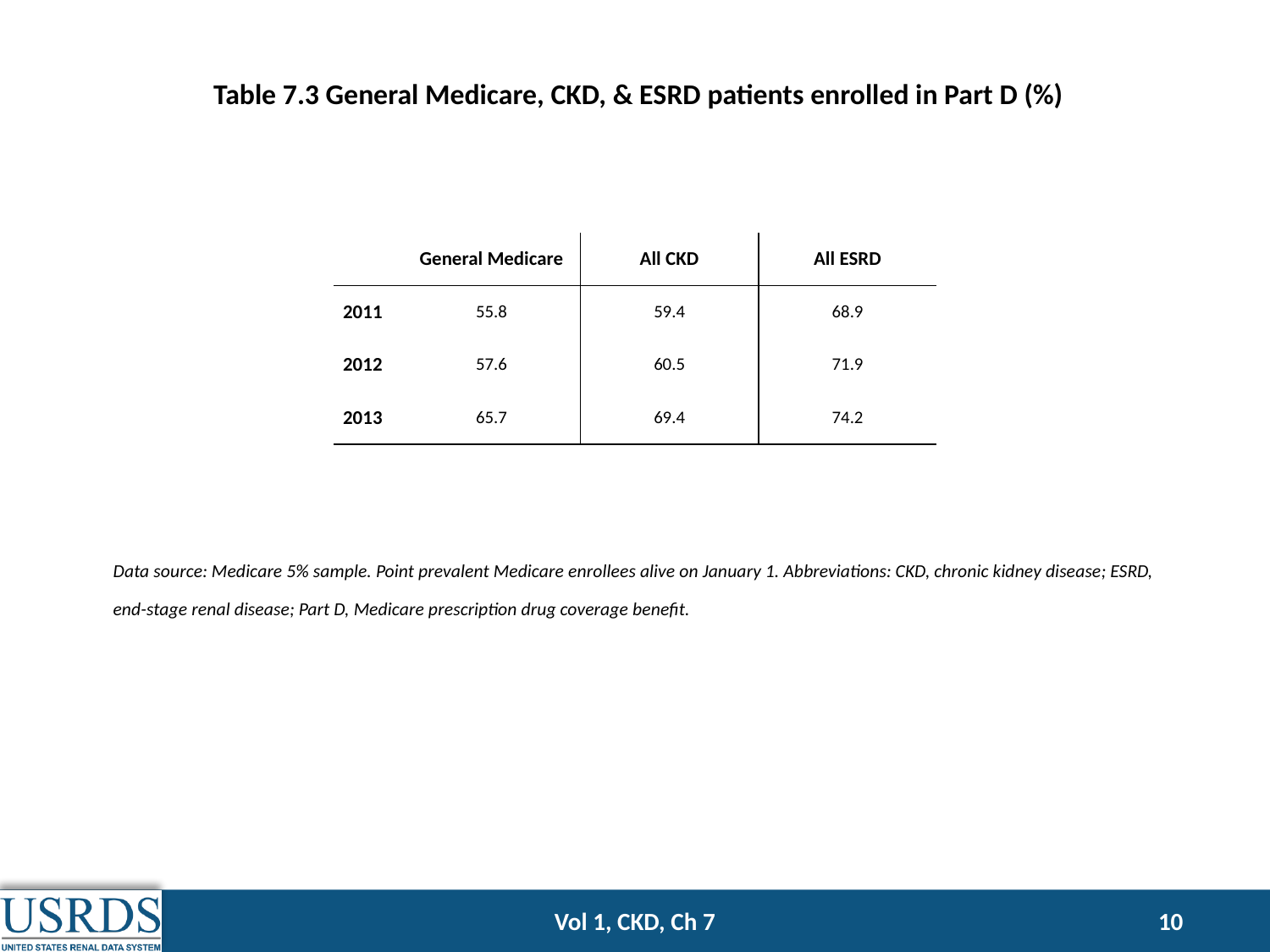

Table 7.3 General Medicare, CKD, & ESRD patients enrolled in Part D (%)
|  | General Medicare | All CKD | All ESRD |
| --- | --- | --- | --- |
| 2011 | 55.8 | 59.4 | 68.9 |
| 2012 | 57.6 | 60.5 | 71.9 |
| 2013 | 65.7 | 69.4 | 74.2 |
Data source: Medicare 5% sample. Point prevalent Medicare enrollees alive on January 1. Abbreviations: CKD, chronic kidney disease; ESRD, end-stage renal disease; Part D, Medicare prescription drug coverage benefit.
Vol 1, CKD, Ch 7
10